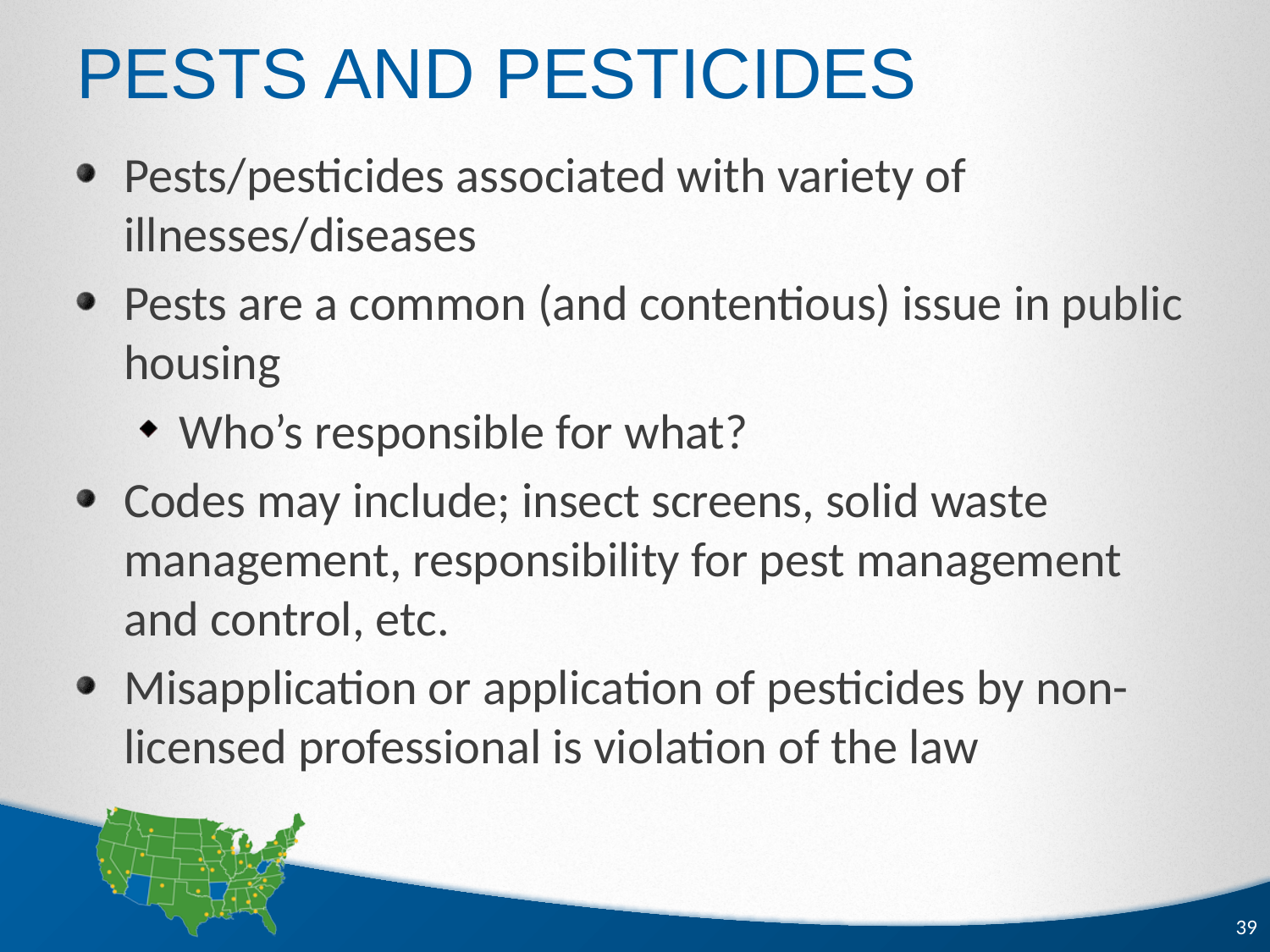

# Pests and Pesticides
Pests/pesticides associated with variety of illnesses/diseases
Pests are a common (and contentious) issue in public housing
Who’s responsible for what?
Codes may include; insect screens, solid waste management, responsibility for pest management and control, etc.
Misapplication or application of pesticides by non-licensed professional is violation of the law

39